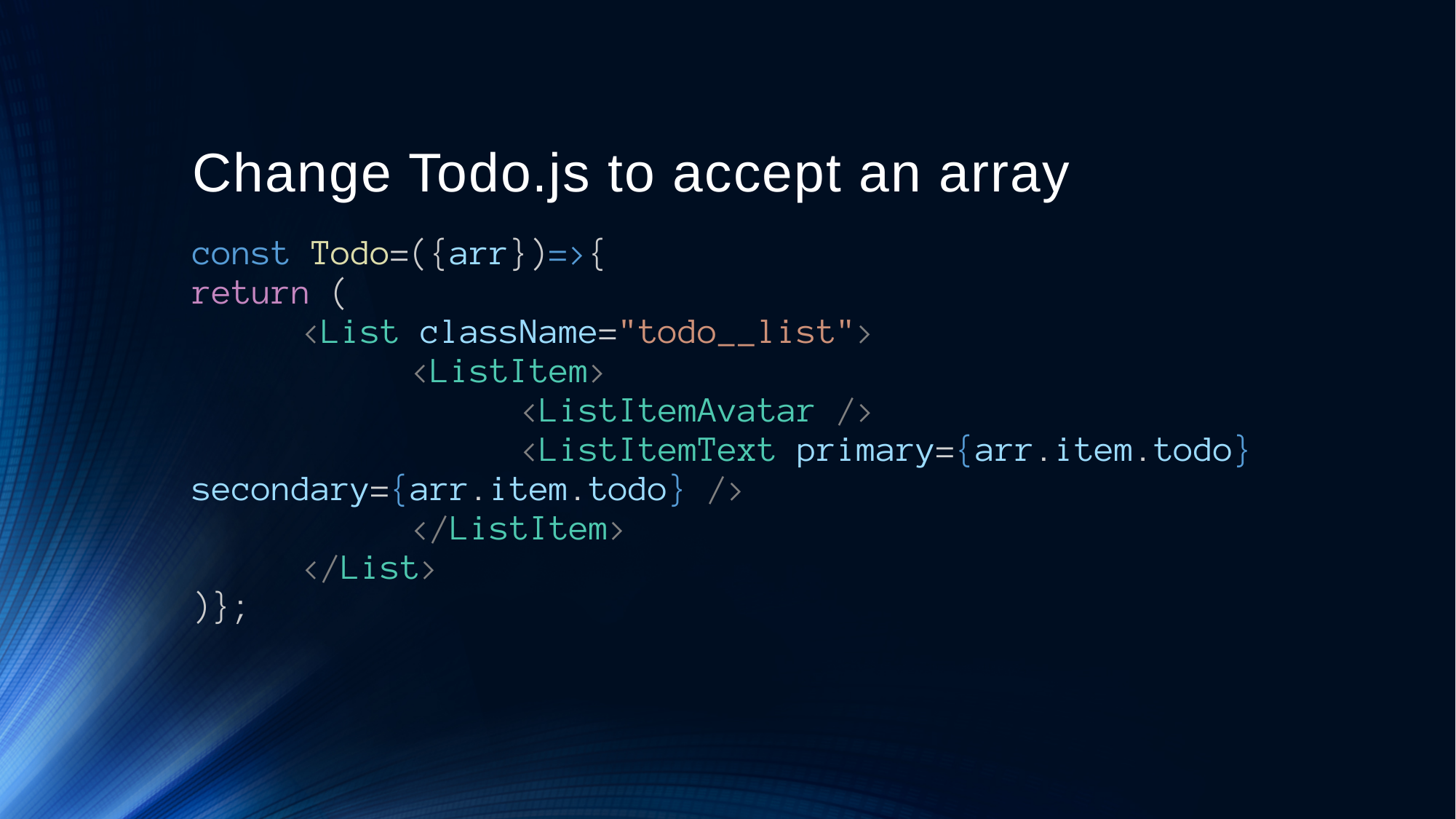

# Change Todo.js to accept an array
const Todo=({arr})=>{
return (
	<List className="todo__list">
		<ListItem>
			<ListItemAvatar />
			<ListItemText primary={arr.item.todo} secondary={arr.item.todo} />
		</ListItem>
	</List>
)};